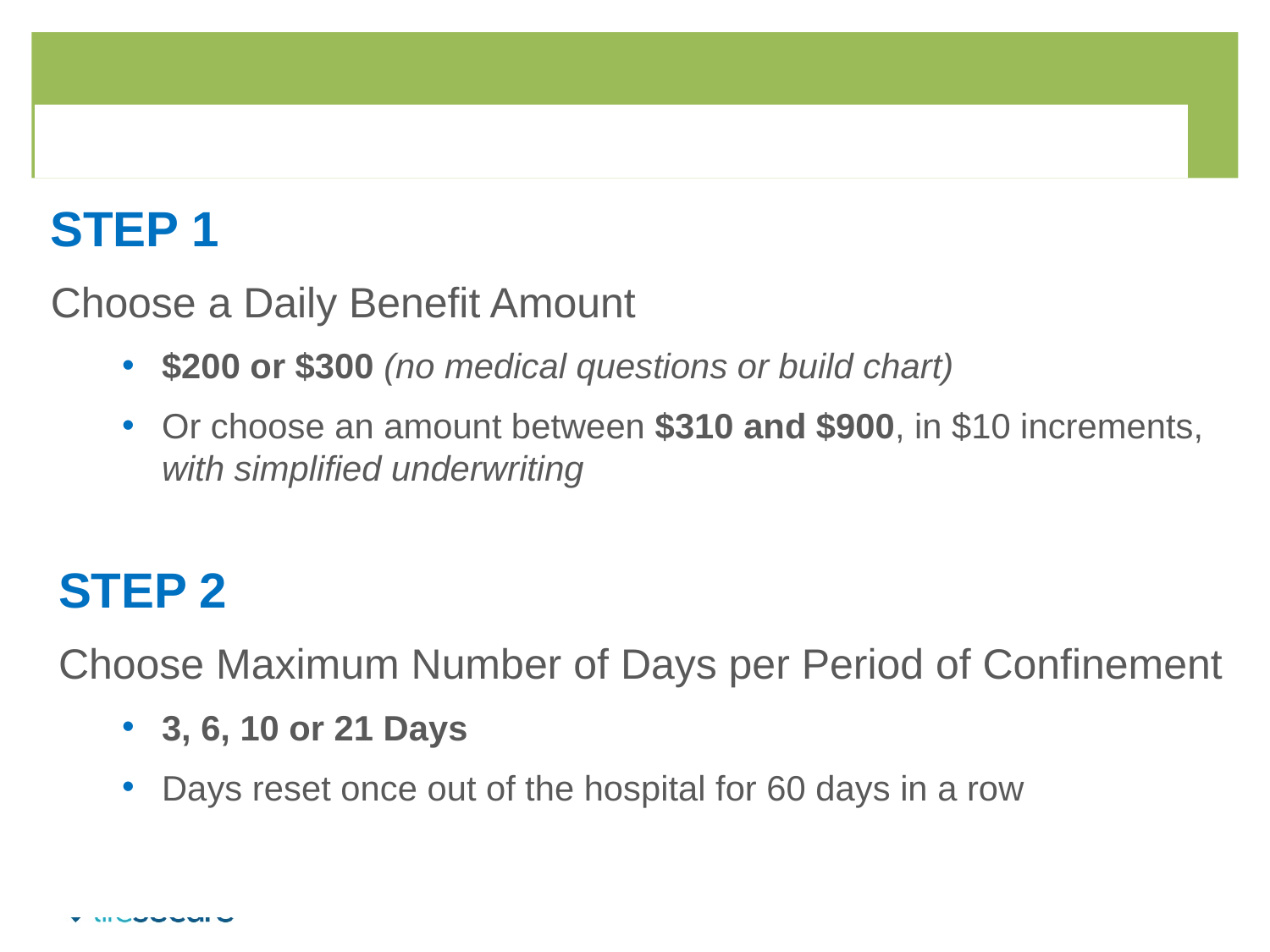

# How Does Hospital Indemnity Insurance Work?
STEP 1
Choose a Daily Benefit Amount
$200 or $300 (no medical questions or build chart)
Or choose an amount between $310 and $900, in $10 increments, with simplified underwriting

STEP 2
Choose Maximum Number of Days per Period of Confinement
3, 6, 10 or 21 Days
Days reset once out of the hospital for 60 days in a row